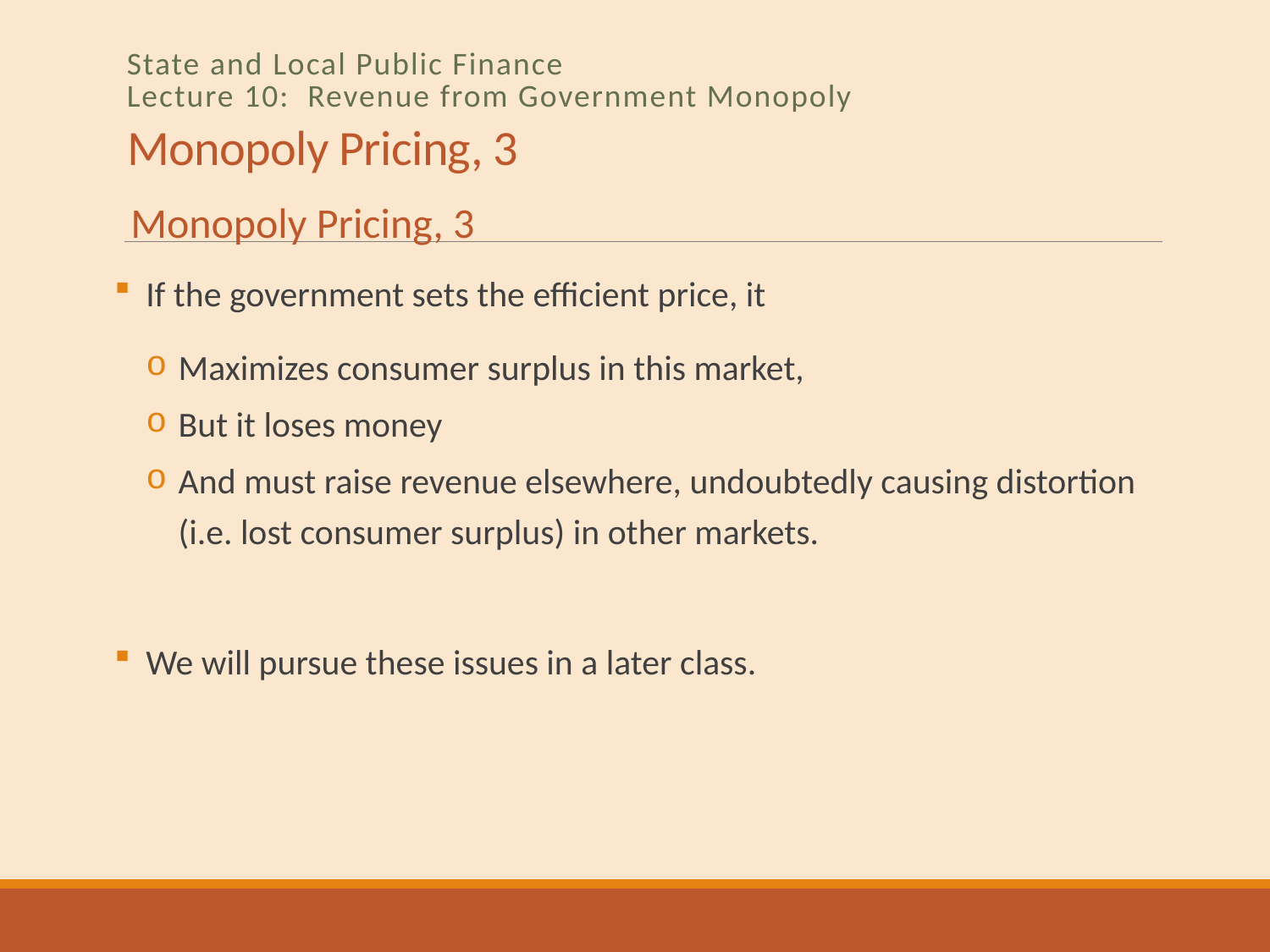

# Monopoly Pricing, 3
State and Local Public Finance
Lecture 10:  Revenue from Government Monopoly
Monopoly Pricing, 3
If the government sets the efficient price, it
Maximizes consumer surplus in this market,
But it loses money
And must raise revenue elsewhere, undoubtedly causing distortion (i.e. lost consumer surplus) in other markets.

We will pursue these issues in a later class.